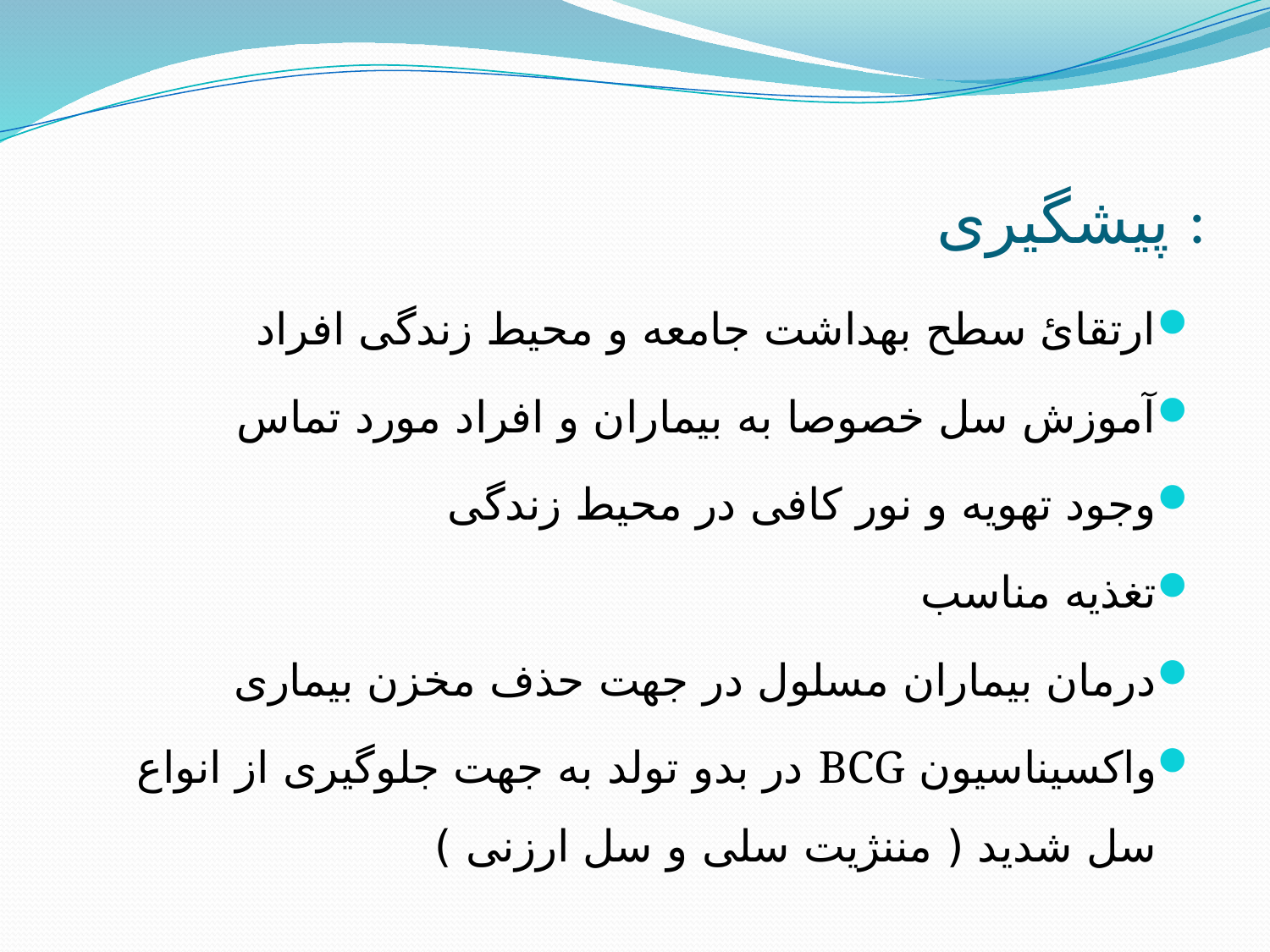

# پیشگیری :
ارتقائ سطح بهداشت جامعه و محیط زندگی افراد
آموزش سل خصوصا به بیماران و افراد مورد تماس
وجود تهویه و نور کافی در محیط زندگی
تغذیه مناسب
درمان بیماران مسلول در جهت حذف مخزن بیماری
واکسیناسیون BCG در بدو تولد به جهت جلوگیری از انواع سل شدید ( مننژیت سلی و سل ارزنی )